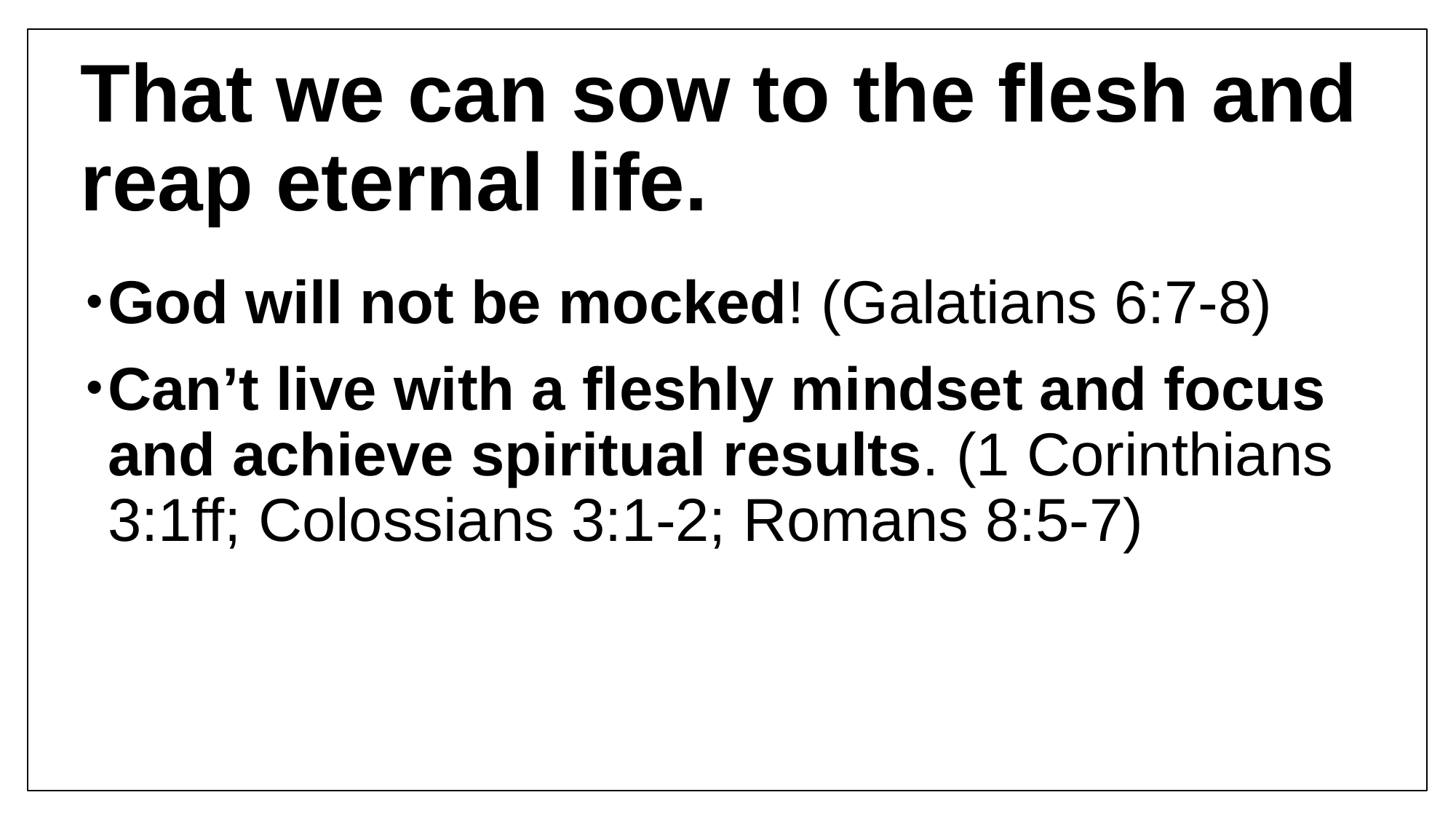

# That we can sow to the flesh and reap eternal life.
God will not be mocked! (Galatians 6:7-8)
Can’t live with a fleshly mindset and focus and achieve spiritual results. (1 Corinthians 3:1ff; Colossians 3:1-2; Romans 8:5-7)